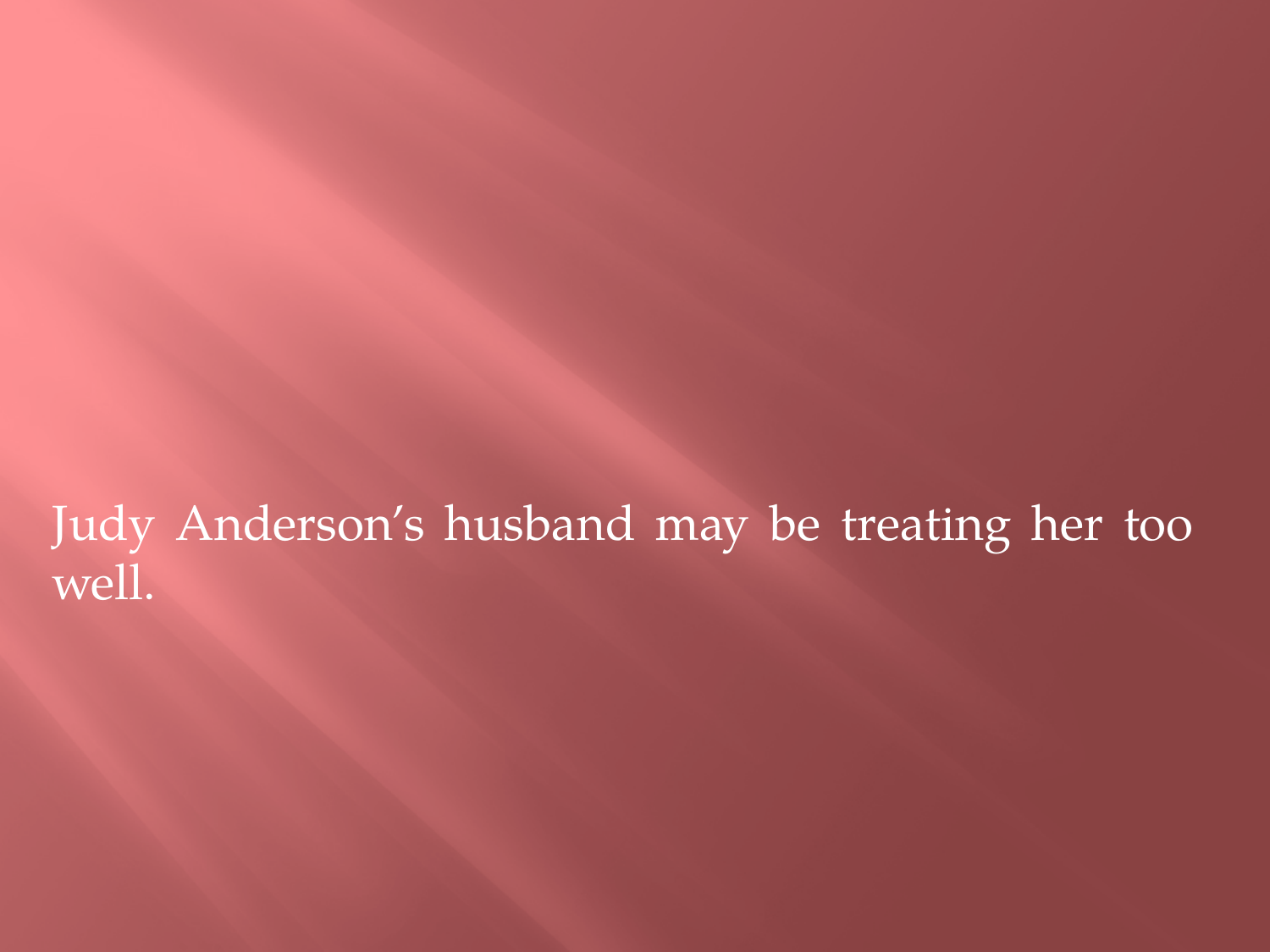

Judy Anderson’s husband may be treating her too well.